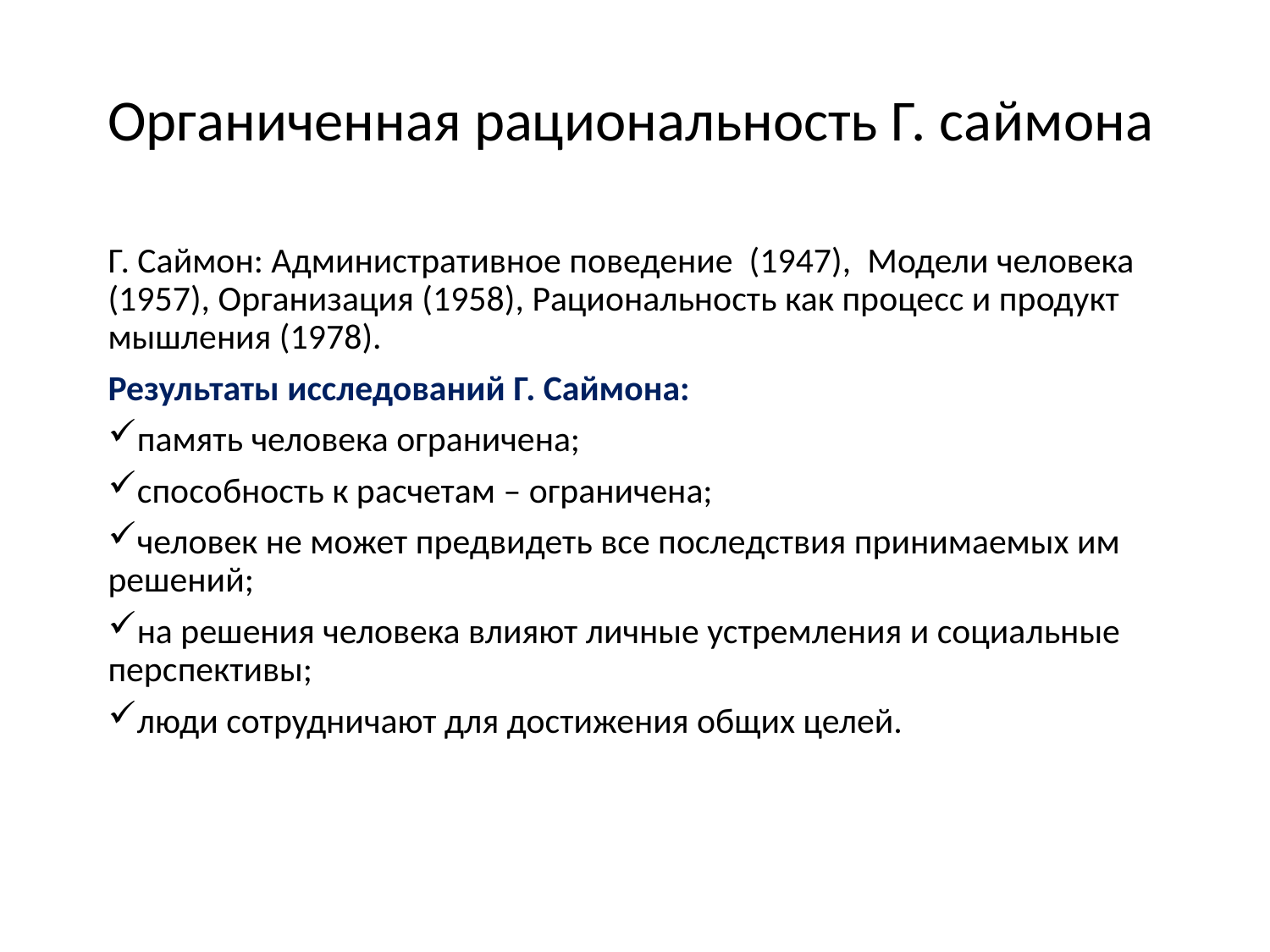

# Органиченная рациональность Г. саймона
Г. Саймон: Административное поведение  (1947),  Модели человека (1957), Организация (1958), Рациональность как процесс и продукт мышления (1978).
Результаты исследований Г. Саймона:
память человека ограничена;
способность к расчетам – ограничена;
человек не может предвидеть все последствия принимаемых им решений;
на решения человека влияют личные устремления и социальные перспективы;
люди сотрудничают для достижения общих целей.